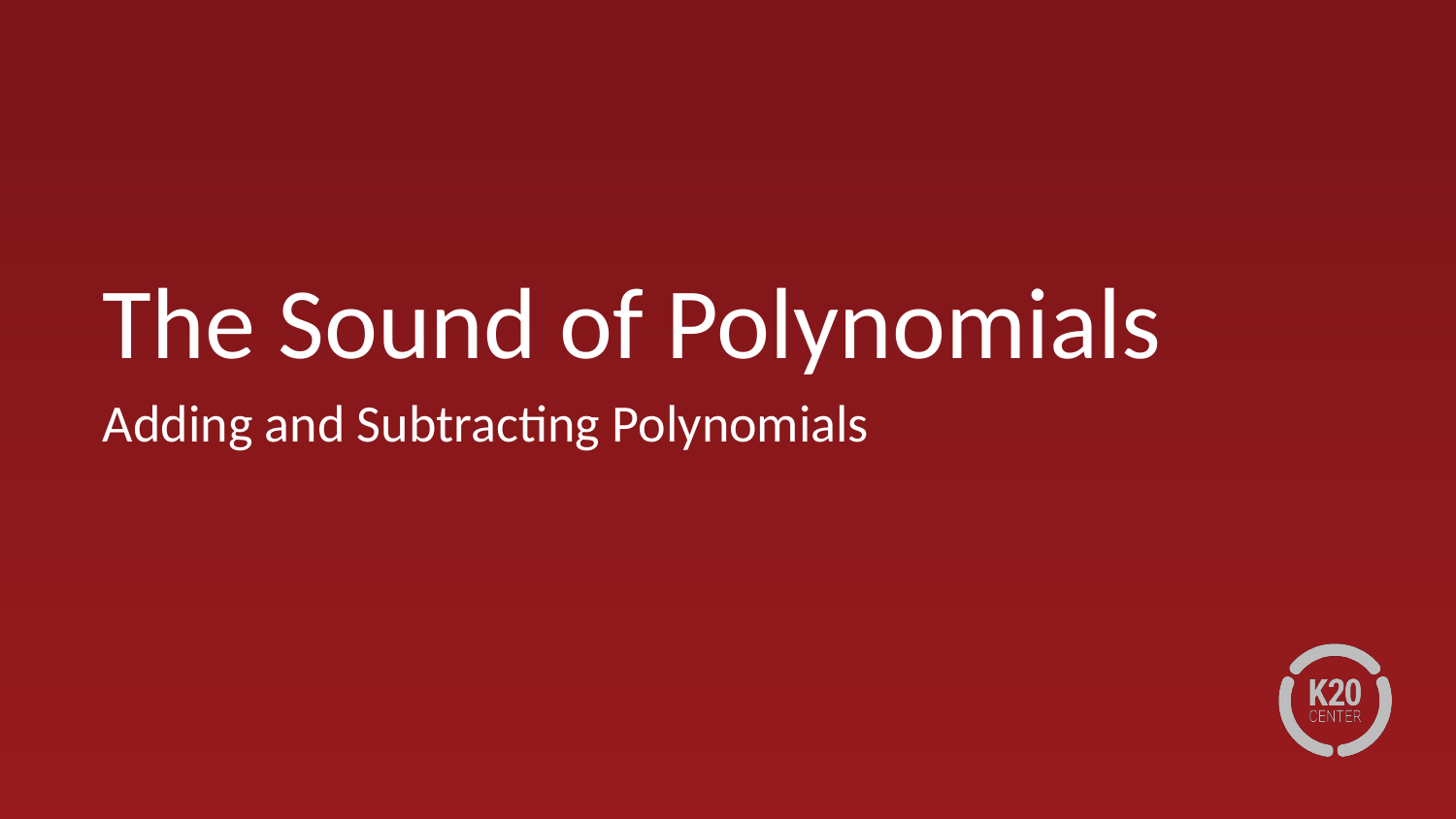

# The Sound of Polynomials
Adding and Subtracting Polynomials